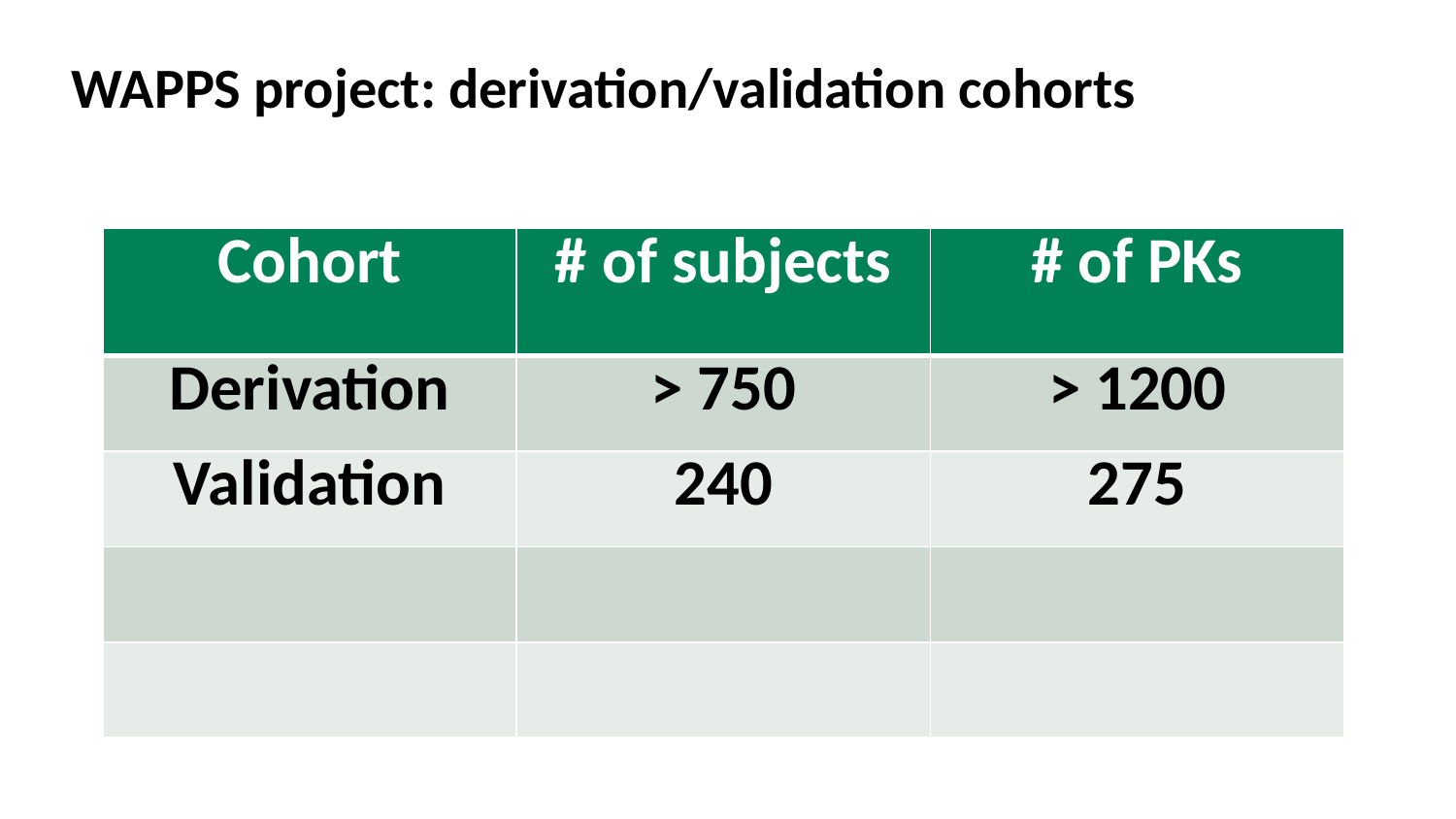

# WAPPS project: derivation/validation cohorts
| Cohort | # of subjects | # of PKs |
| --- | --- | --- |
| Derivation | > 750 | > 1200 |
| Validation | 240 | 275 |
|  |  |  |
|  |  |  |